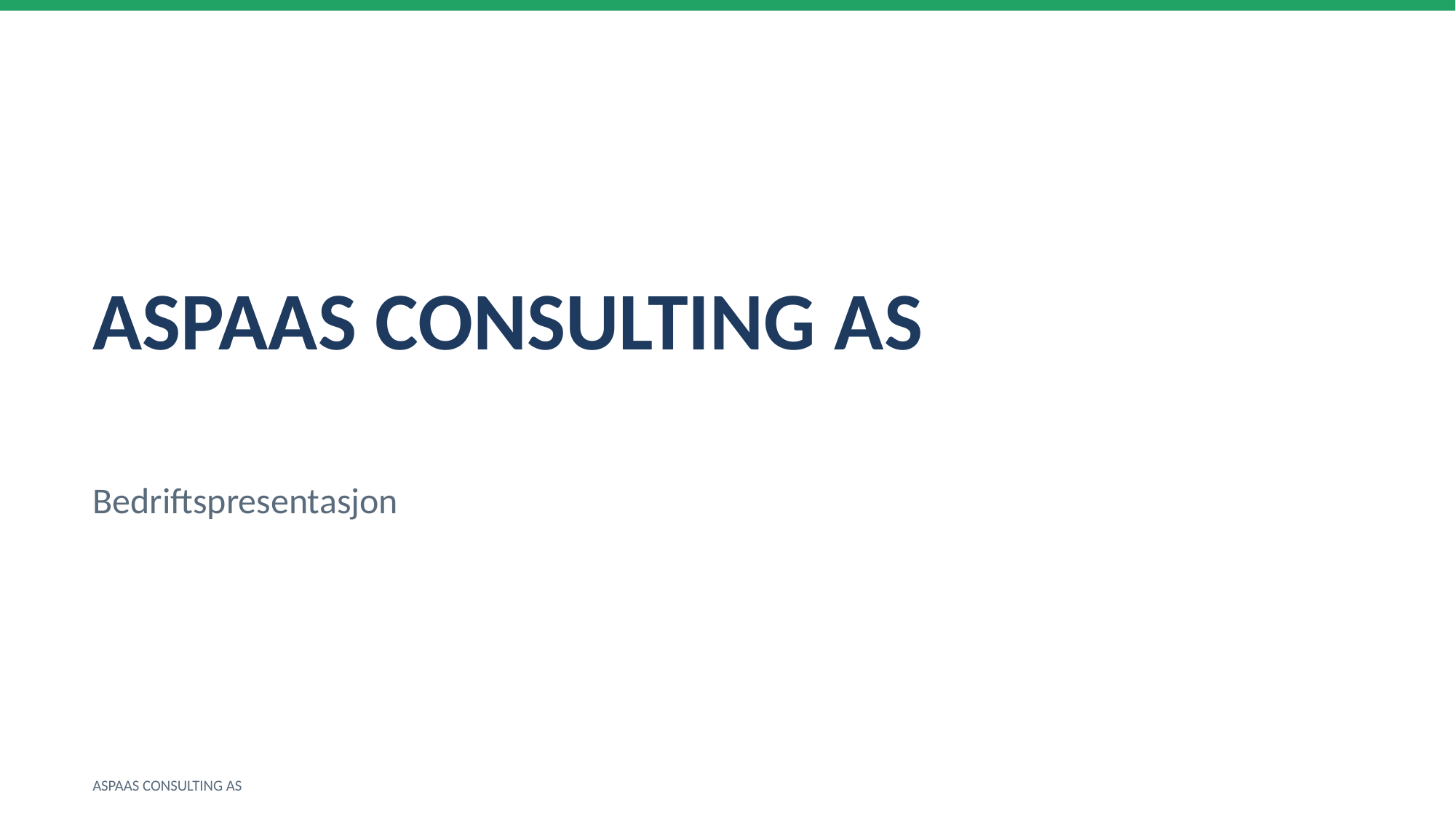

ASPAAS CONSULTING AS
Bedriftspresentasjon
ASPAAS CONSULTING AS